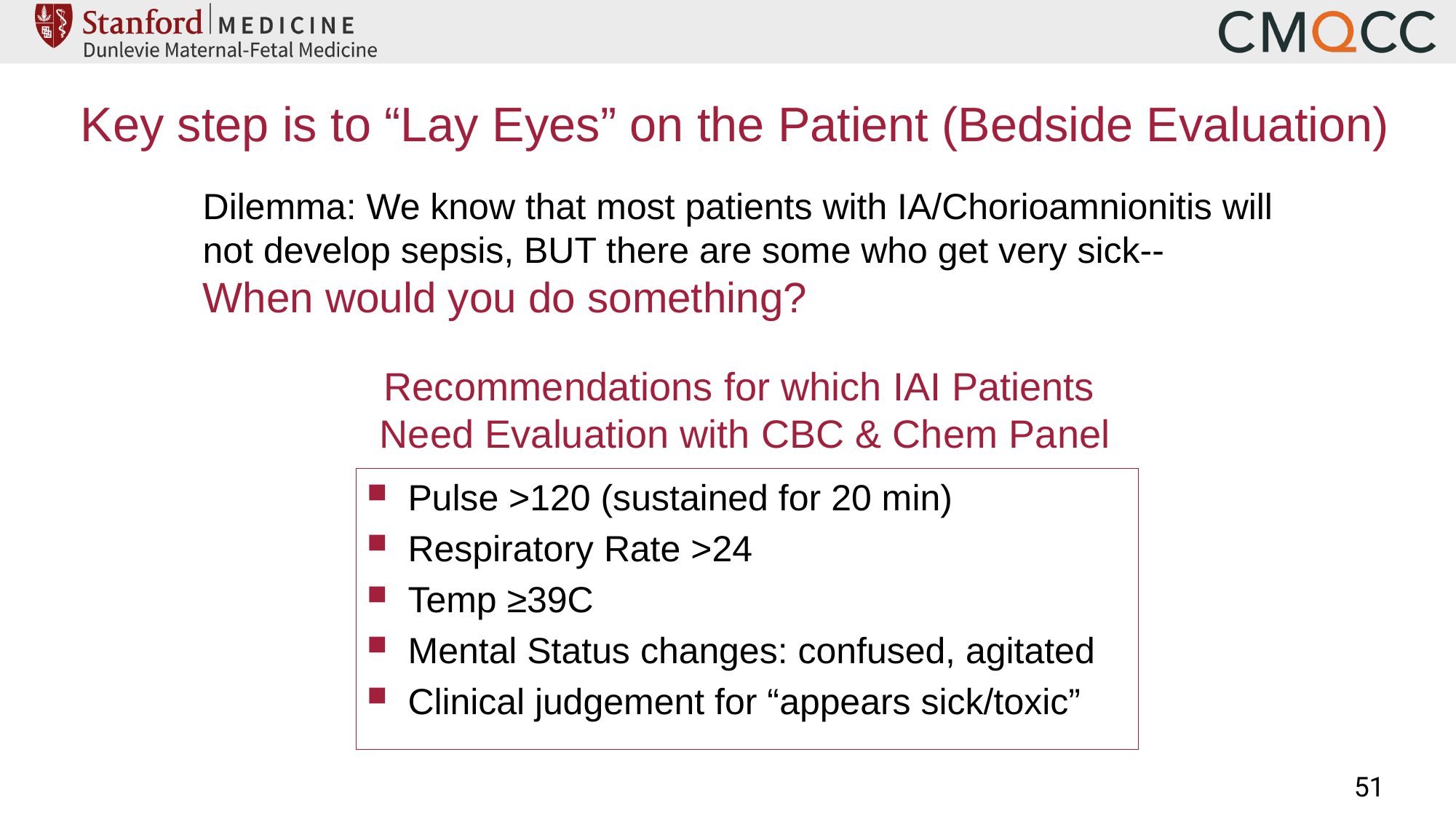

Key step is to “Lay Eyes” on the Patient (Bedside Evaluation)
Dilemma: We know that most patients with IA/Chorioamnionitis will not develop sepsis, BUT there are some who get very sick--
When would you do something?
# Recommendations for which IAI Patients Need Evaluation with CBC & Chem Panel
Pulse >120 (sustained for 20 min)
Respiratory Rate >24
Temp ≥39C
Mental Status changes: confused, agitated
Clinical judgement for “appears sick/toxic”